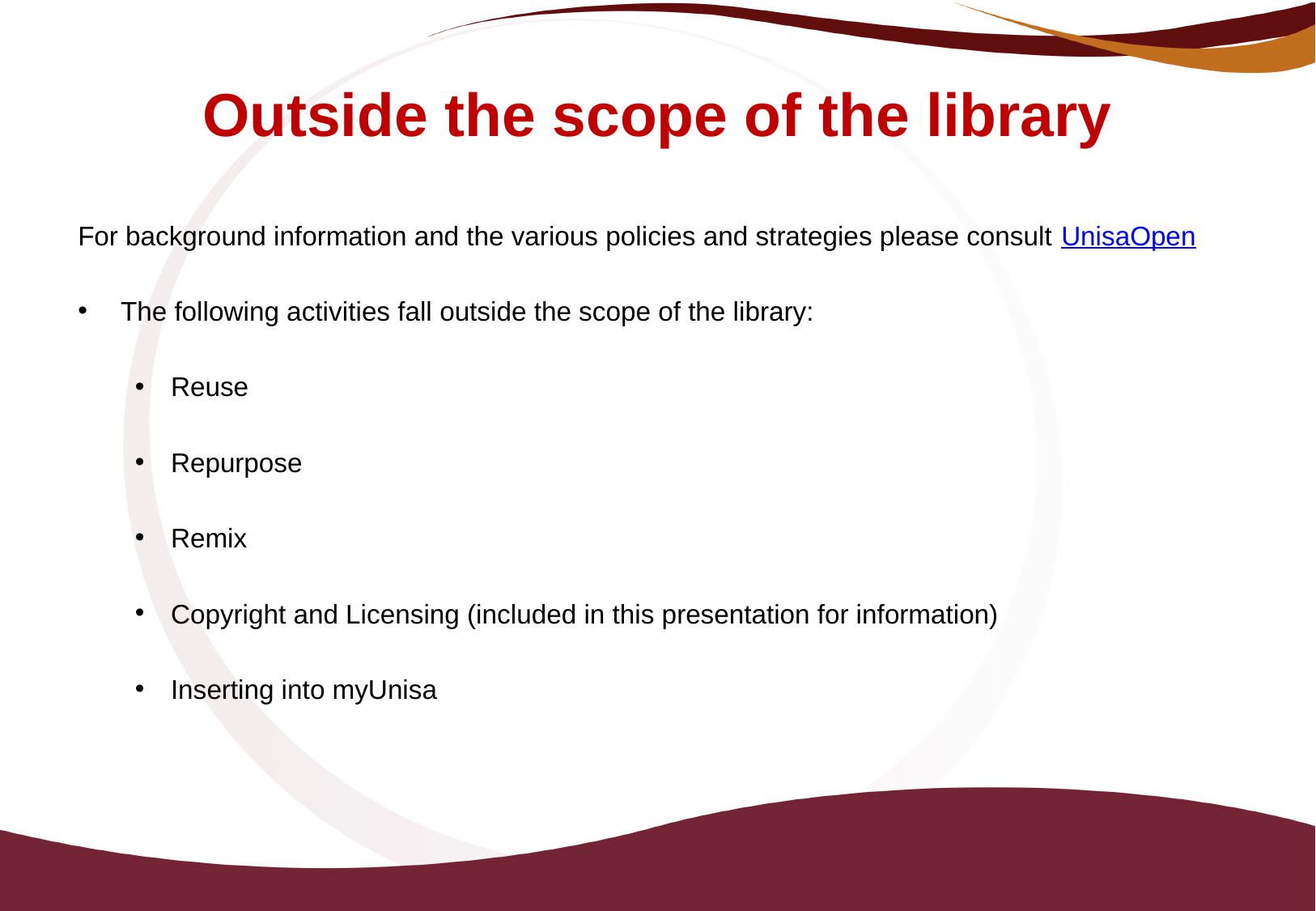

# Outside the scope of the library
For background information and the various policies and strategies please consult UnisaOpen

The following activities fall outside the scope of the library:

Reuse

Repurpose

Remix

Copyright and Licensing (included in this presentation for information)

Inserting into myUnisa